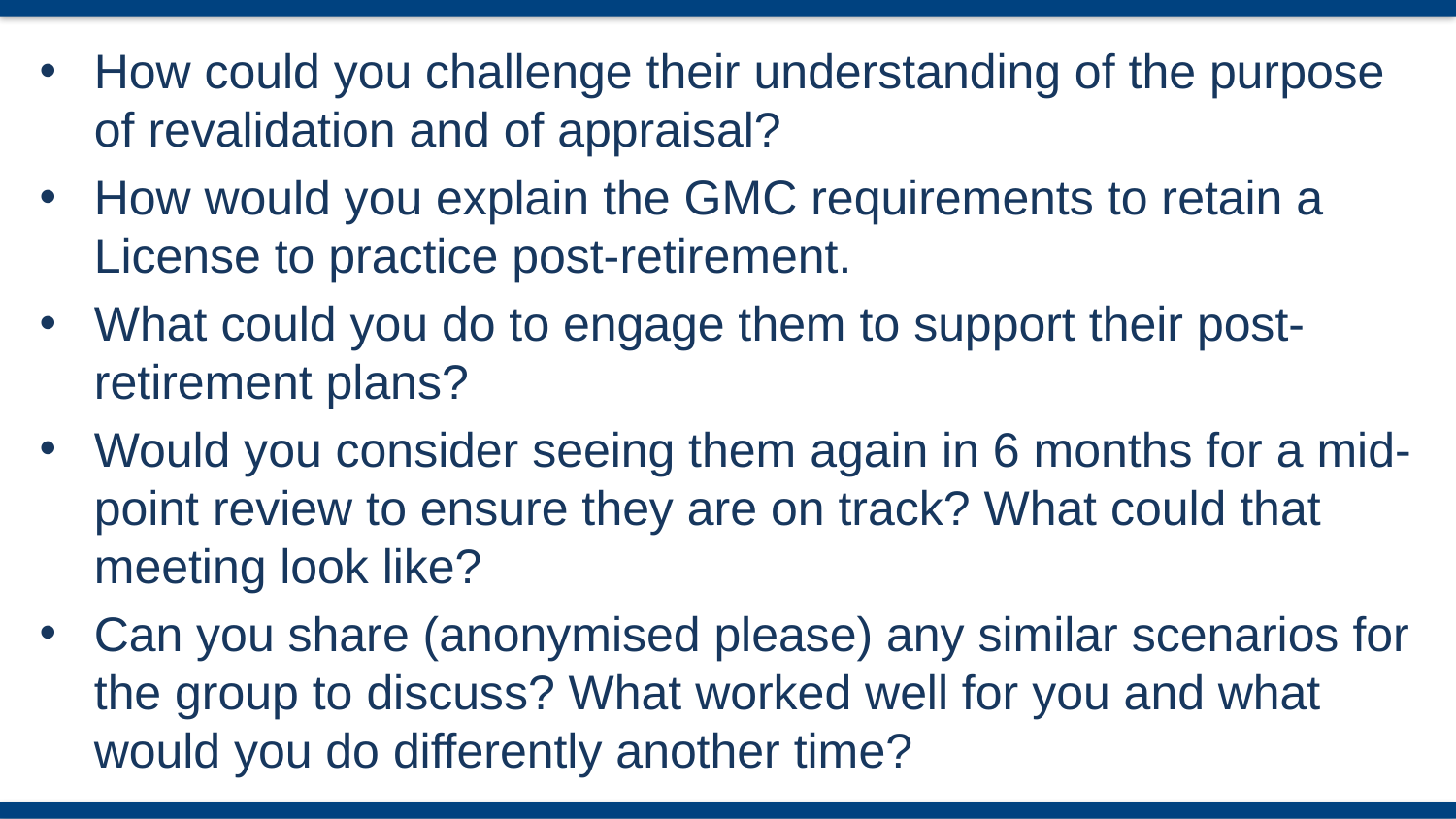

How could you challenge their understanding of the purpose of revalidation and of appraisal?
How would you explain the GMC requirements to retain a License to practice post-retirement.
What could you do to engage them to support their post-retirement plans?
Would you consider seeing them again in 6 months for a mid-point review to ensure they are on track? What could that meeting look like?
Can you share (anonymised please) any similar scenarios for the group to discuss? What worked well for you and what would you do differently another time?